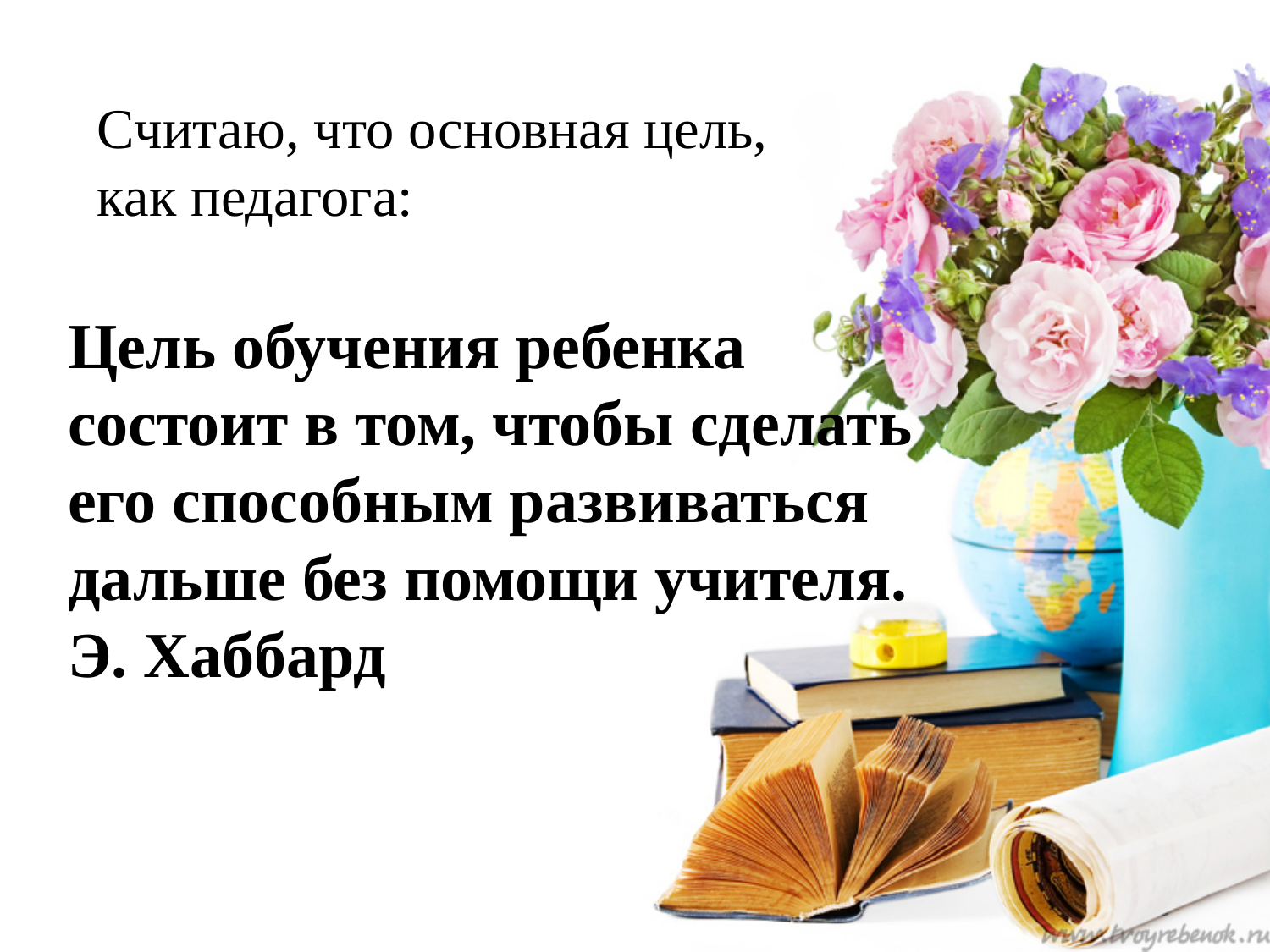

Считаю, что основная цель, как педагога:
# Цель обучения ребенка состоит в том, чтобы сделать его способным развиваться дальше без помощи учителя. Э. Хаббард